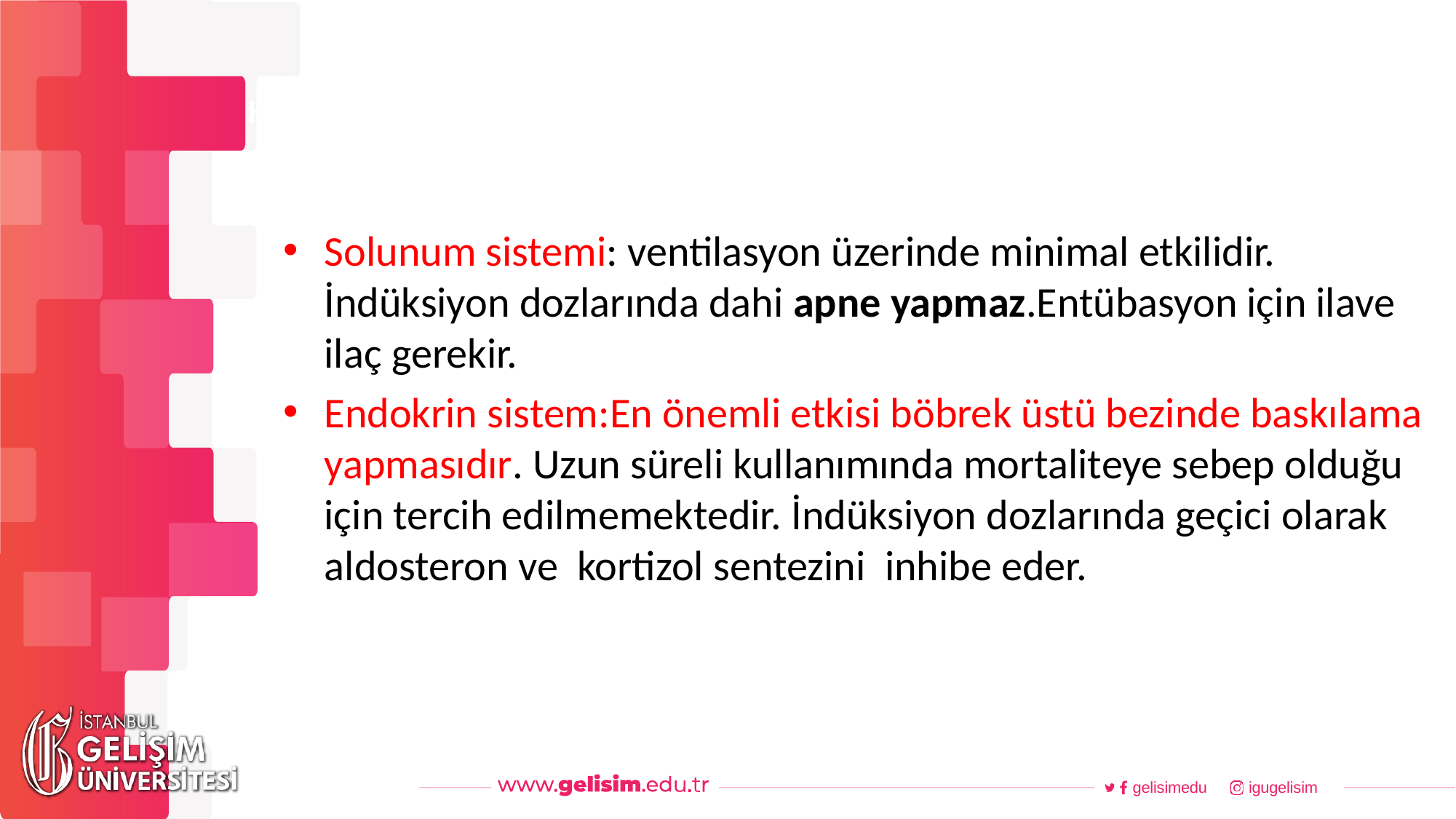

#
Haftalık Akış
Solunum sistemi: ventilasyon üzerinde minimal etkilidir. İndüksiyon dozlarında dahi apne yapmaz.Entübasyon için ilave ilaç gerekir.
Endokrin sistem:En önemli etkisi böbrek üstü bezinde baskılama yapmasıdır. Uzun süreli kullanımında mortaliteye sebep olduğu için tercih edilmemektedir. İndüksiyon dozlarında geçici olarak aldosteron ve  kortizol sentezini  inhibe eder.

gelisimedu
igugelisim